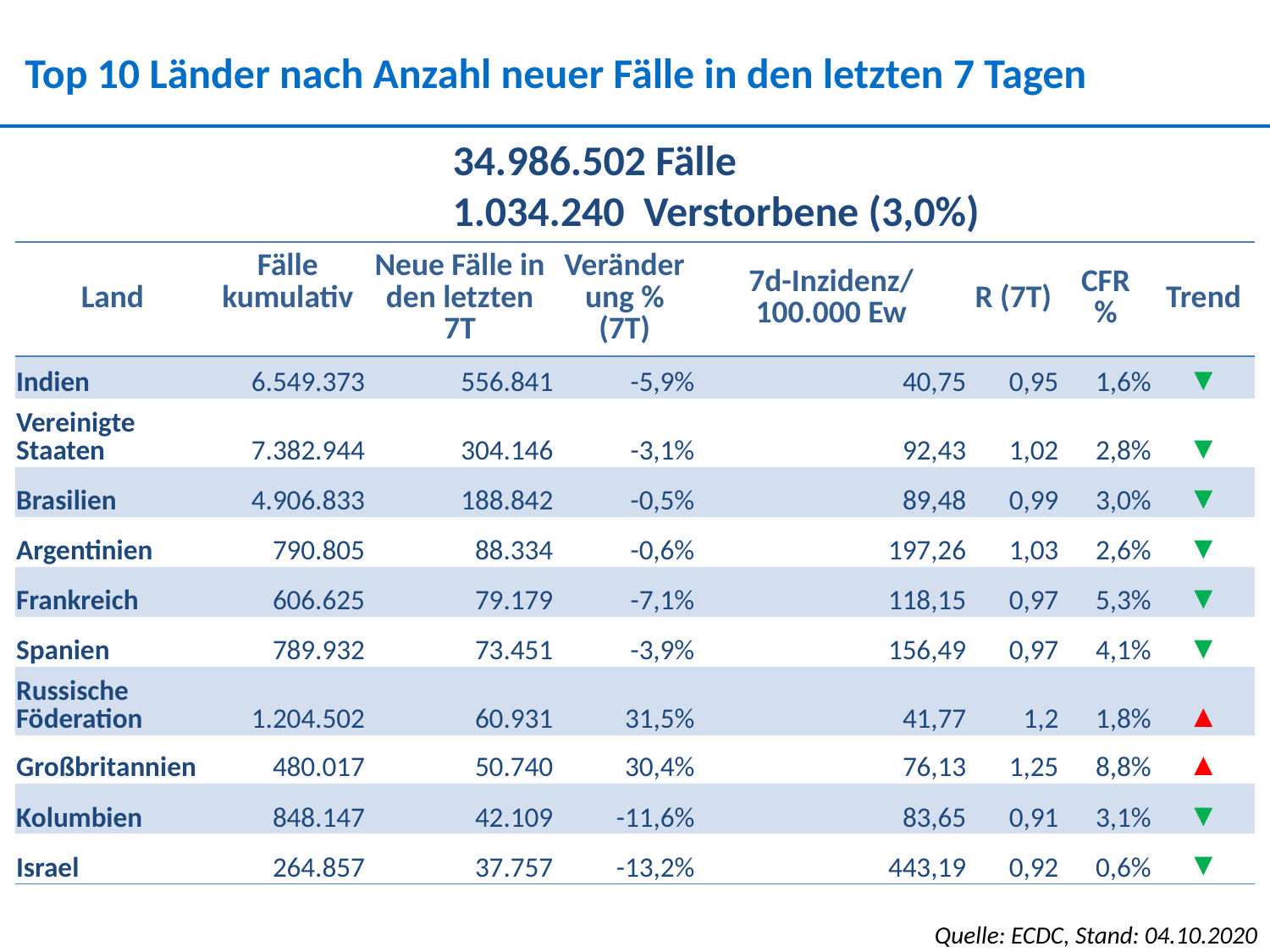

Top 10 Länder nach Anzahl neuer Fälle in den letzten 7 Tagen
34.986.502 Fälle
1.034.240  Verstorbene (3,0%)
| Land | Fälle kumulativ | Neue Fälle in den letzten 7T | Veränderung % (7T) | 7d-Inzidenz/ 100.000 Ew | R (7T) | CFR % | Trend |
| --- | --- | --- | --- | --- | --- | --- | --- |
| Indien | 6.549.373 | 556.841 | -5,9% | 40,75 | 0,95 | 1,6% | ▼ |
| Vereinigte Staaten | 7.382.944 | 304.146 | -3,1% | 92,43 | 1,02 | 2,8% | ▼ |
| Brasilien | 4.906.833 | 188.842 | -0,5% | 89,48 | 0,99 | 3,0% | ▼ |
| Argentinien | 790.805 | 88.334 | -0,6% | 197,26 | 1,03 | 2,6% | ▼ |
| Frankreich | 606.625 | 79.179 | -7,1% | 118,15 | 0,97 | 5,3% | ▼ |
| Spanien | 789.932 | 73.451 | -3,9% | 156,49 | 0,97 | 4,1% | ▼ |
| Russische Föderation | 1.204.502 | 60.931 | 31,5% | 41,77 | 1,2 | 1,8% | ▲ |
| Großbritannien | 480.017 | 50.740 | 30,4% | 76,13 | 1,25 | 8,8% | ▲ |
| Kolumbien | 848.147 | 42.109 | -11,6% | 83,65 | 0,91 | 3,1% | ▼ |
| Israel | 264.857 | 37.757 | -13,2% | 443,19 | 0,92 | 0,6% | ▼ |
Quelle: ECDC, Stand: 04.10.2020